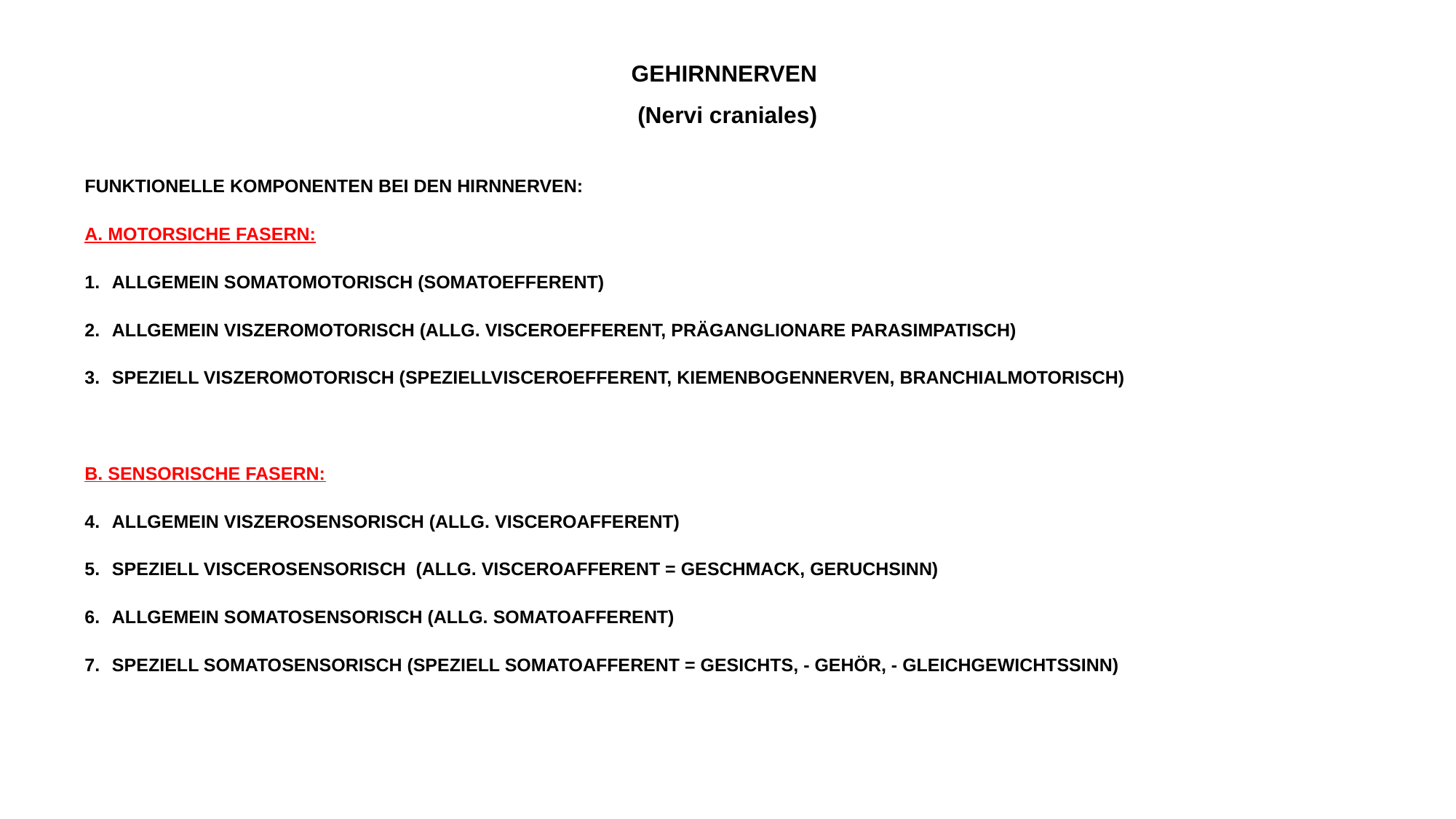

# GEHIRNNERVEN (Nervi craniales)
FUNKTIONELLE KOMPONENTEN BEI DEN HIRNNERVEN:
A. MOTORSICHE FASERN:
ALLGEMEIN SOMATOMOTORISCH (SOMATOEFFERENT)
ALLGEMEIN VISZEROMOTORISCH (ALLG. VISCEROEFFERENT, PRÄGANGLIONARE PARASIMPATISCH)
SPEZIELL VISZEROMOTORISCH (SPEZIELLVISCEROEFFERENT, KIEMENBOGENNERVEN, BRANCHIALMOTORISCH)

B. SENSORISCHE FASERN:
ALLGEMEIN VISZEROSENSORISCH (ALLG. VISCEROAFFERENT)
SPEZIELL VISCEROSENSORISCH  (ALLG. VISCEROAFFERENT = GESCHMACK, GERUCHSINN)
ALLGEMEIN SOMATOSENSORISCH (ALLG. SOMATOAFFERENT)
SPEZIELL SOMATOSENSORISCH (SPEZIELL SOMATOAFFERENT = GESICHTS, - GEHÖR, - GLEICHGEWICHTSSINN)